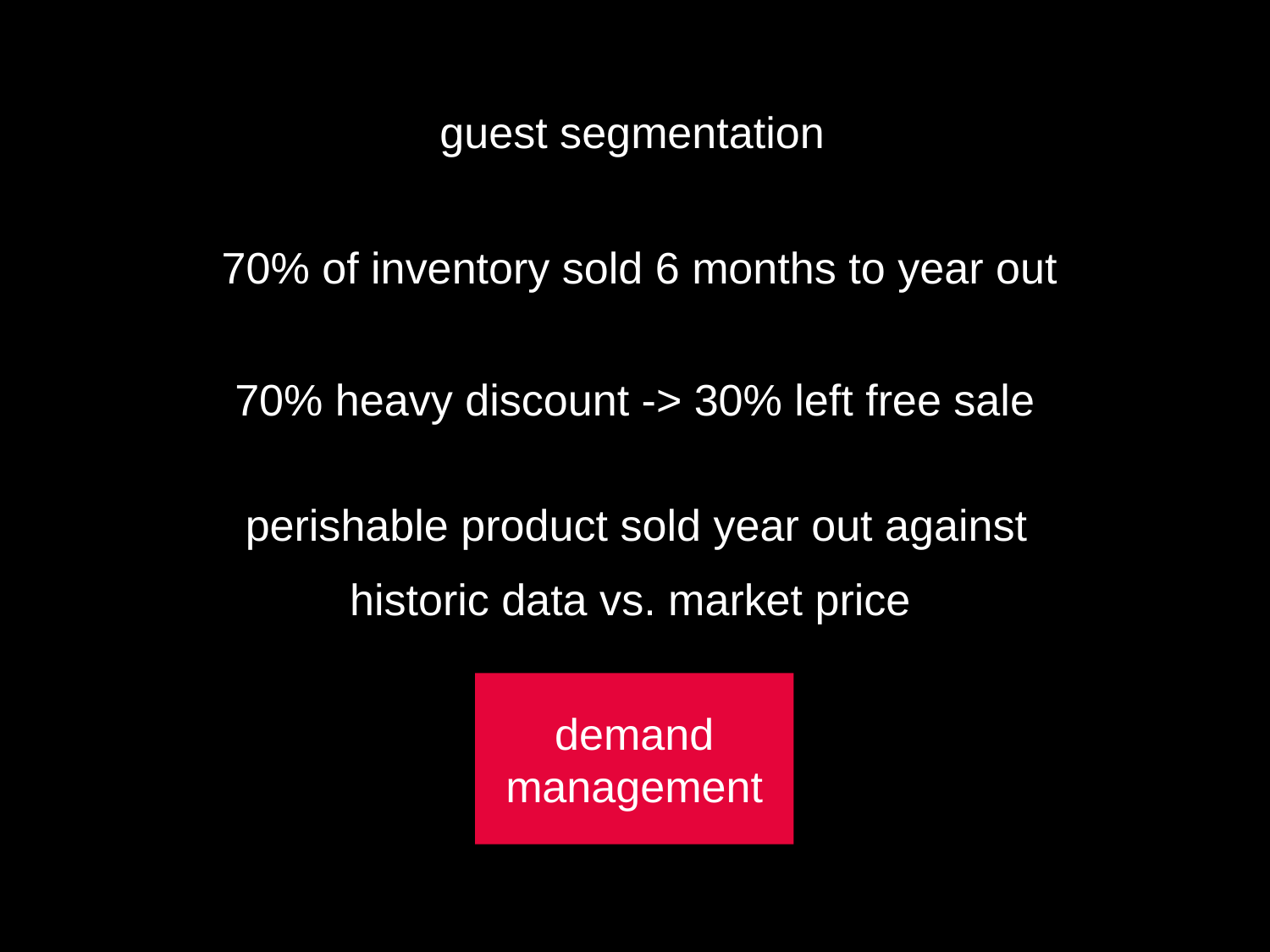

guest segmentation

70% of inventory sold 6 months to year out

70% heavy discount -> 30% left free sale

perishable product sold year out against historic data vs. market price

demand
management